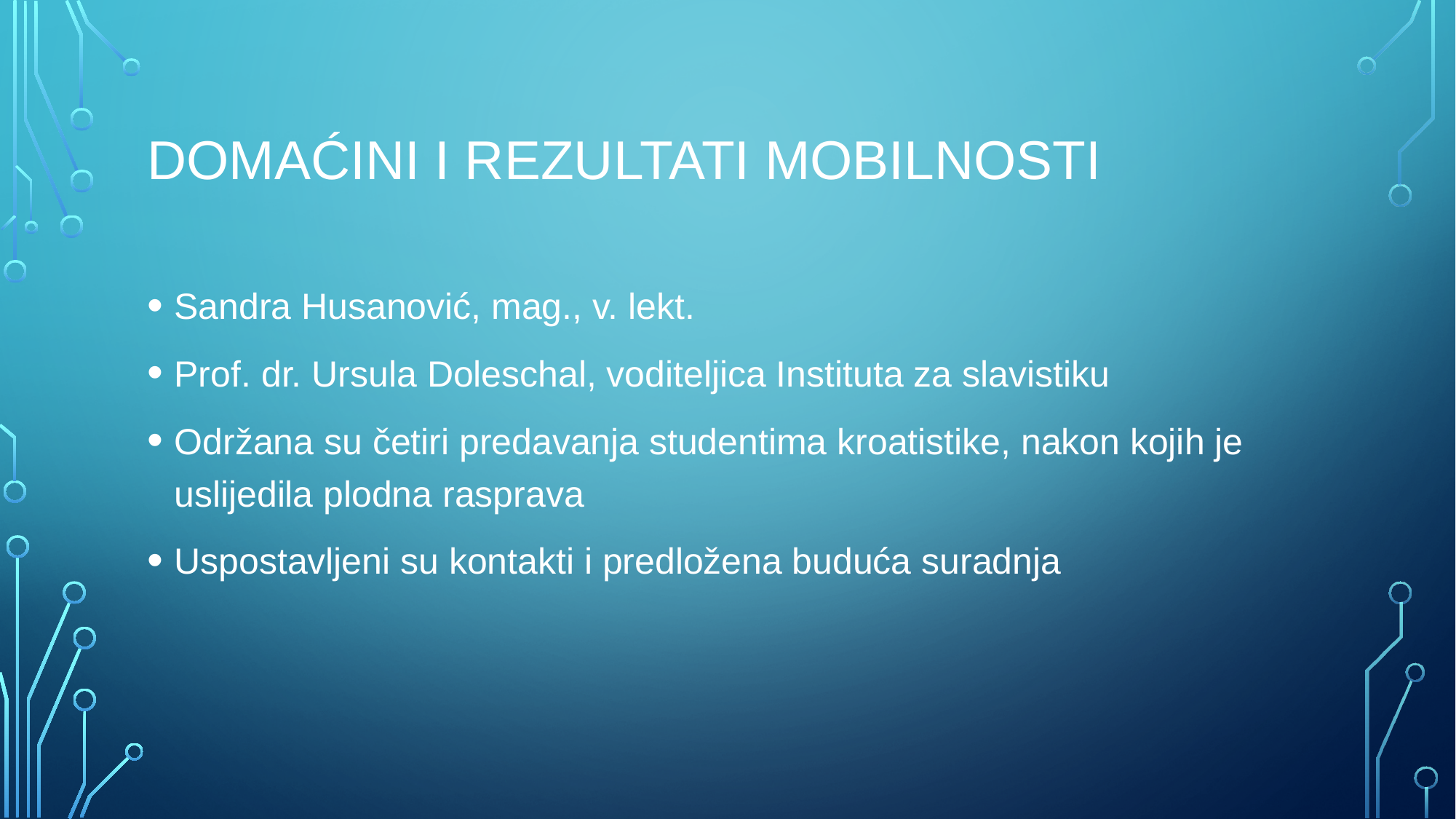

# DOMAĆINI i REZULTATI MOBILNOSTI
Sandra Husanović, mag., v. lekt.
Prof. dr. Ursula Doleschal, voditeljica Instituta za slavistiku
Održana su četiri predavanja studentima kroatistike, nakon kojih je uslijedila plodna rasprava
Uspostavljeni su kontakti i predložena buduća suradnja